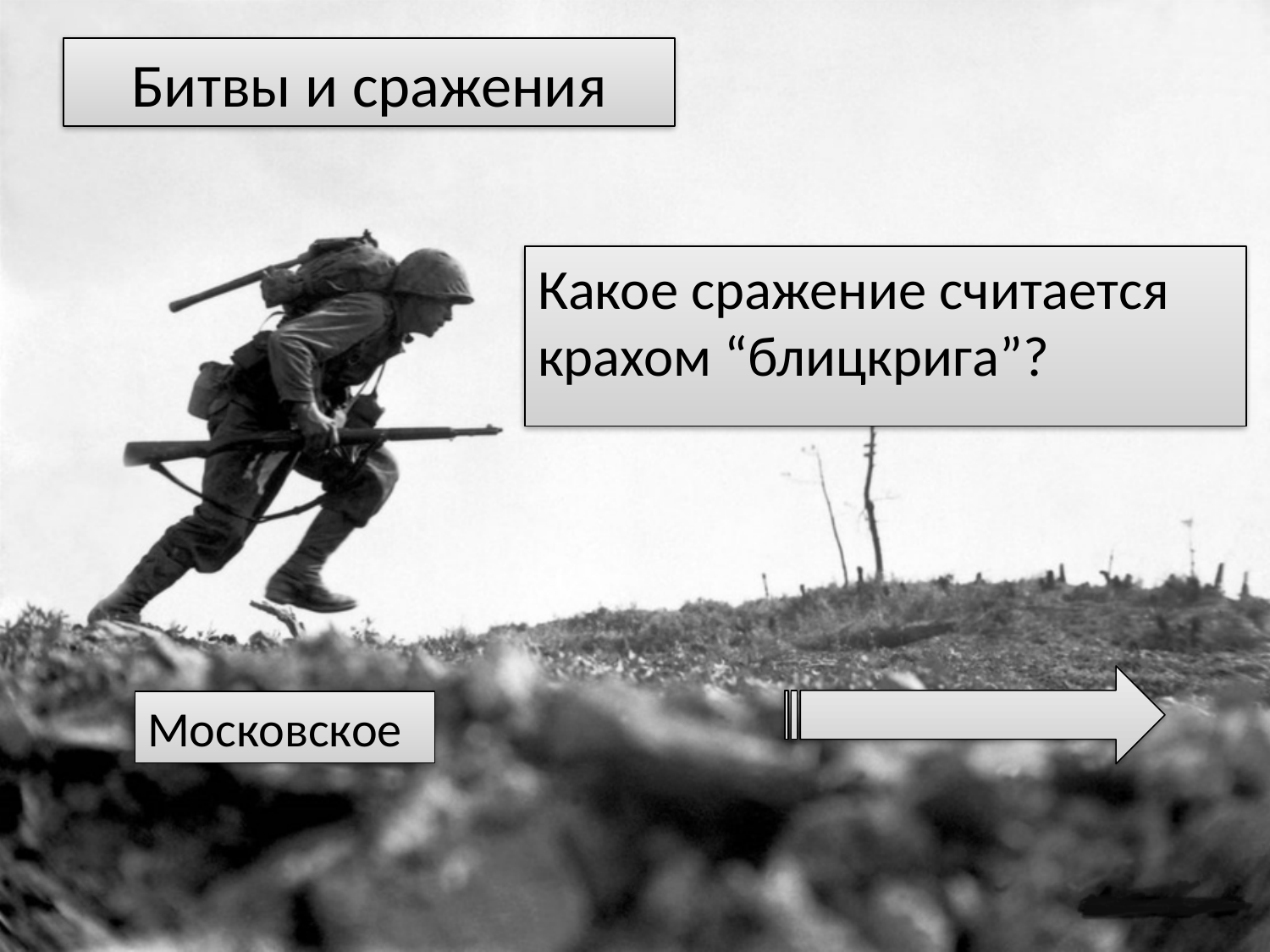

# Битвы и сражения
Какое сражение считается крахом “блицкрига”?

Московское